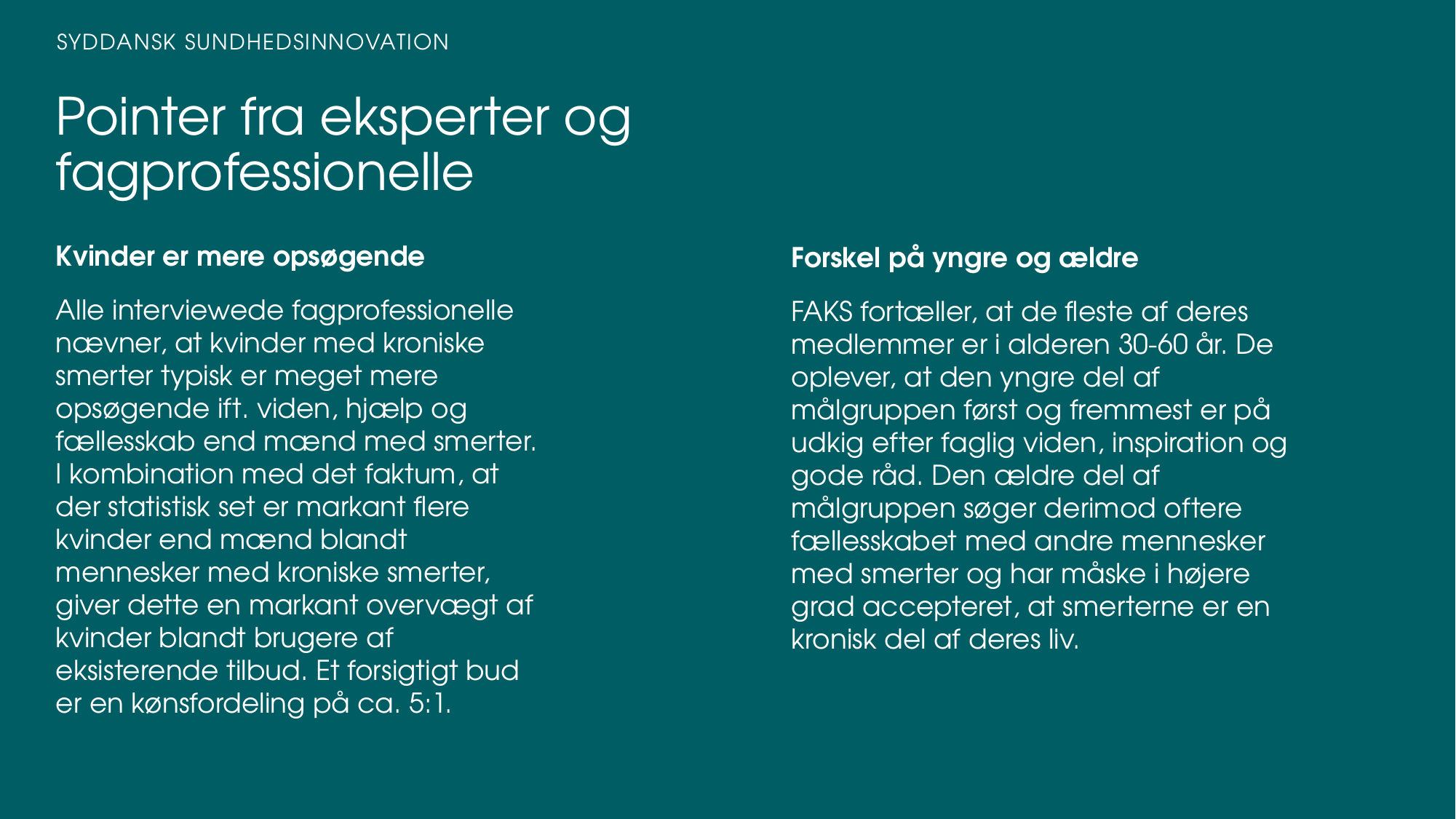

# Pointer fra eksperter og fagprofessionelle
Kvinder er mere opsøgende
Alle interviewede fagprofessionelle nævner, at kvinder med kroniske smerter typisk er meget mere opsøgende ift. viden, hjælp og fællesskab end mænd med smerter. I kombination med det faktum, at der statistisk set er markant flere kvinder end mænd blandt mennesker med kroniske smerter, giver dette en markant overvægt af kvinder blandt brugere af eksisterende tilbud. Et forsigtigt bud er en kønsfordeling på ca. 5:1.
Forskel på yngre og ældre
FAKS fortæller, at de fleste af deres medlemmer er i alderen 30-60 år. De oplever, at den yngre del af målgruppen først og fremmest er på udkig efter faglig viden, inspiration og gode råd. Den ældre del af målgruppen søger derimod oftere fællesskabet med andre mennesker med smerter og har måske i højere grad accepteret, at smerterne er en kronisk del af deres liv.